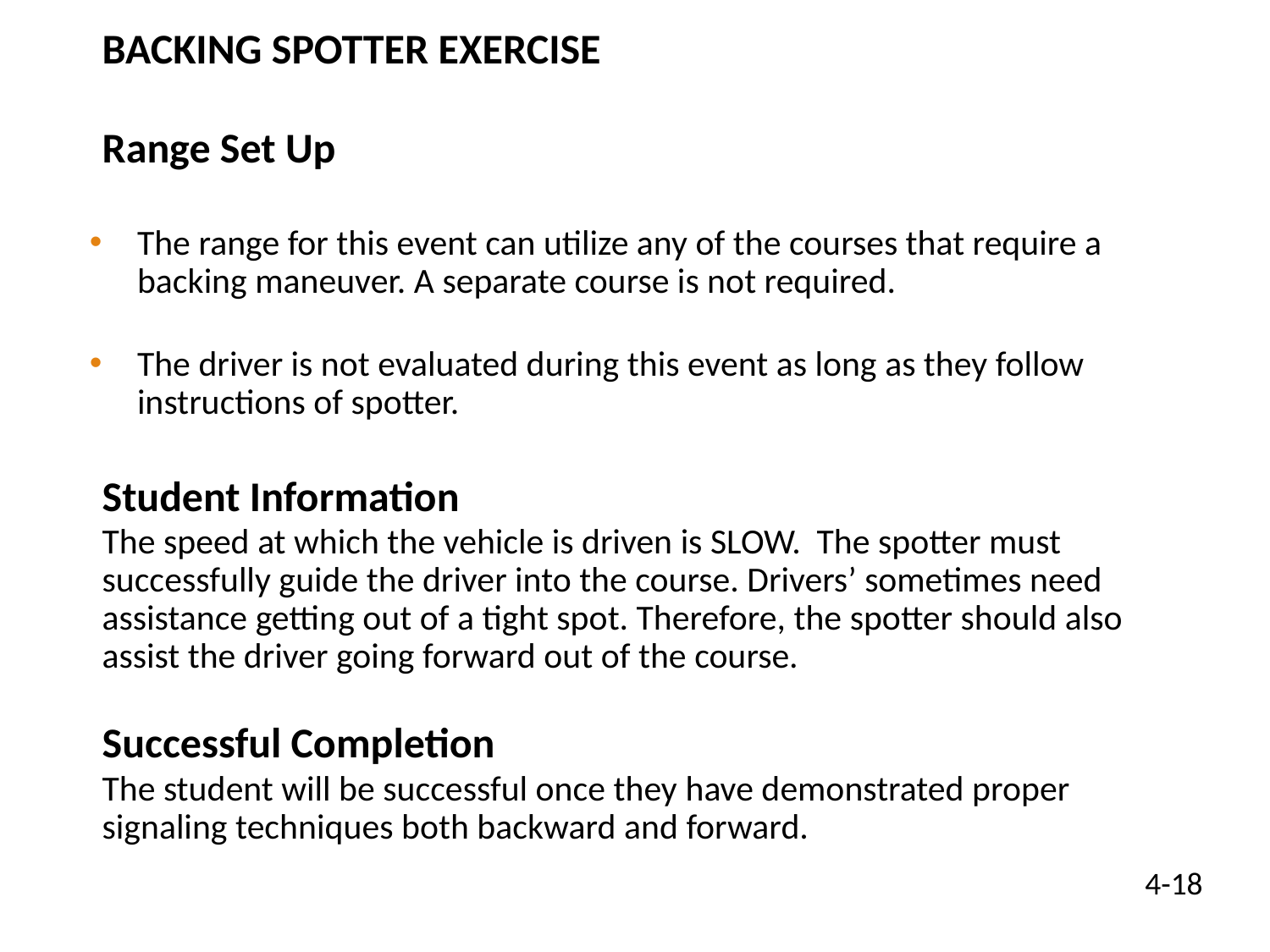

BACKING SPOTTER EXERCISE

Range Set Up

The range for this event can utilize any of the courses that require a backing maneuver. A separate course is not required.

The driver is not evaluated during this event as long as they follow instructions of spotter.

Student Information
The speed at which the vehicle is driven is SLOW.  The spotter must successfully guide the driver into the course. Drivers’ sometimes need assistance getting out of a tight spot. Therefore, the spotter should also assist the driver going forward out of the course.

Successful Completion
The student will be successful once they have demonstrated proper signaling techniques both backward and forward.
4-18